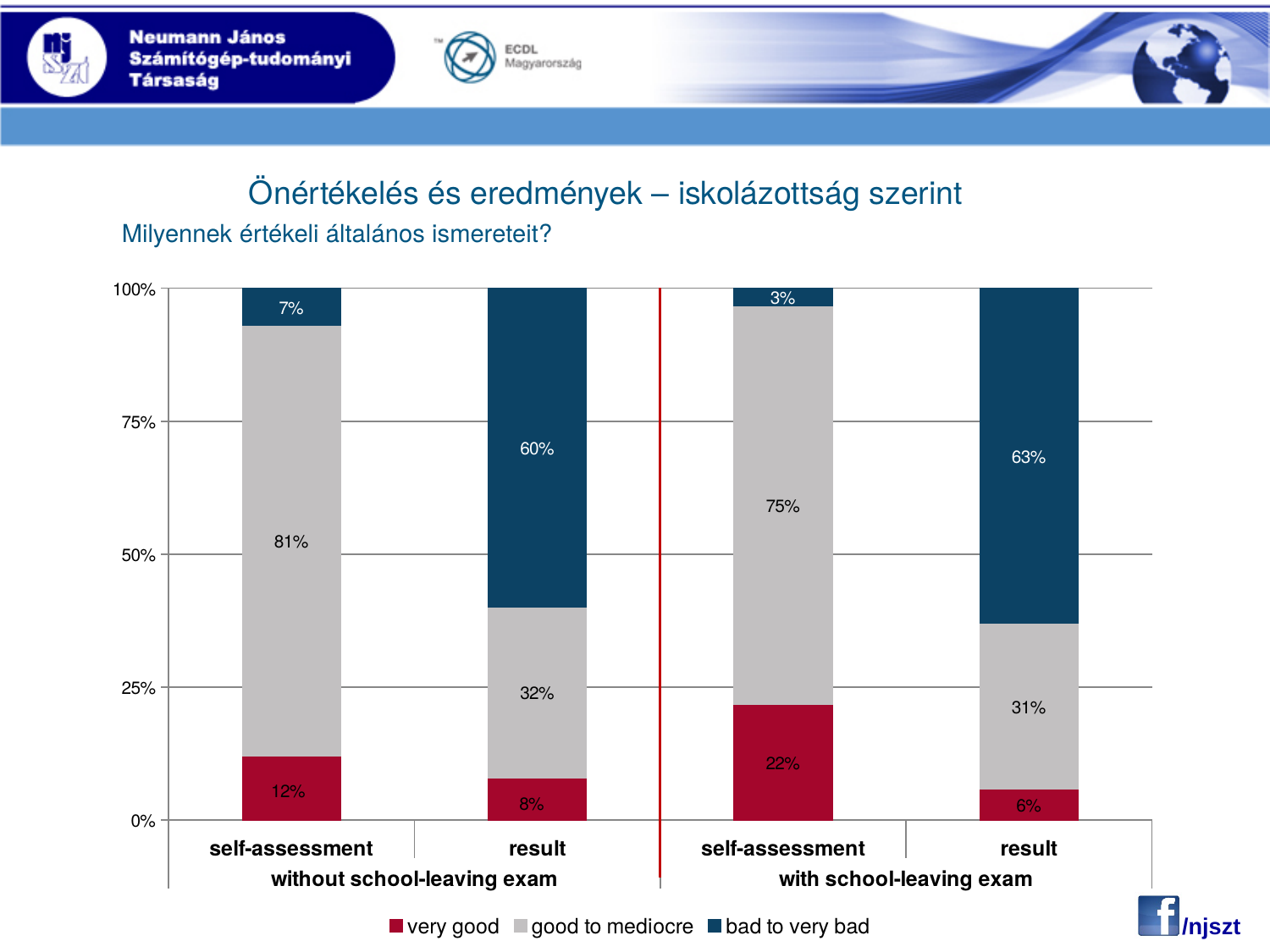

Önértékelés és eredmények – iskolázottság szerint
   Milyennek értékeli általános ismereteit?

### Chart

| Category | very good | good to mediocre | bad to very bad |
|---|---|---|---|
| self-assessment | 0.12012494373718675 | 0.8098789089843982 | 0.06999614727841548 |
| result | 0.07937387135517346 | 0.3215942419900497 | 0.5990318866547771 |
| self-assessment | 0.21755979290875507 | 0.7494243385431951 | 0.033015868548050956 |
| result | 0.05756867649288694 | 0.31204858791485124 | 0.6303827355922628 |